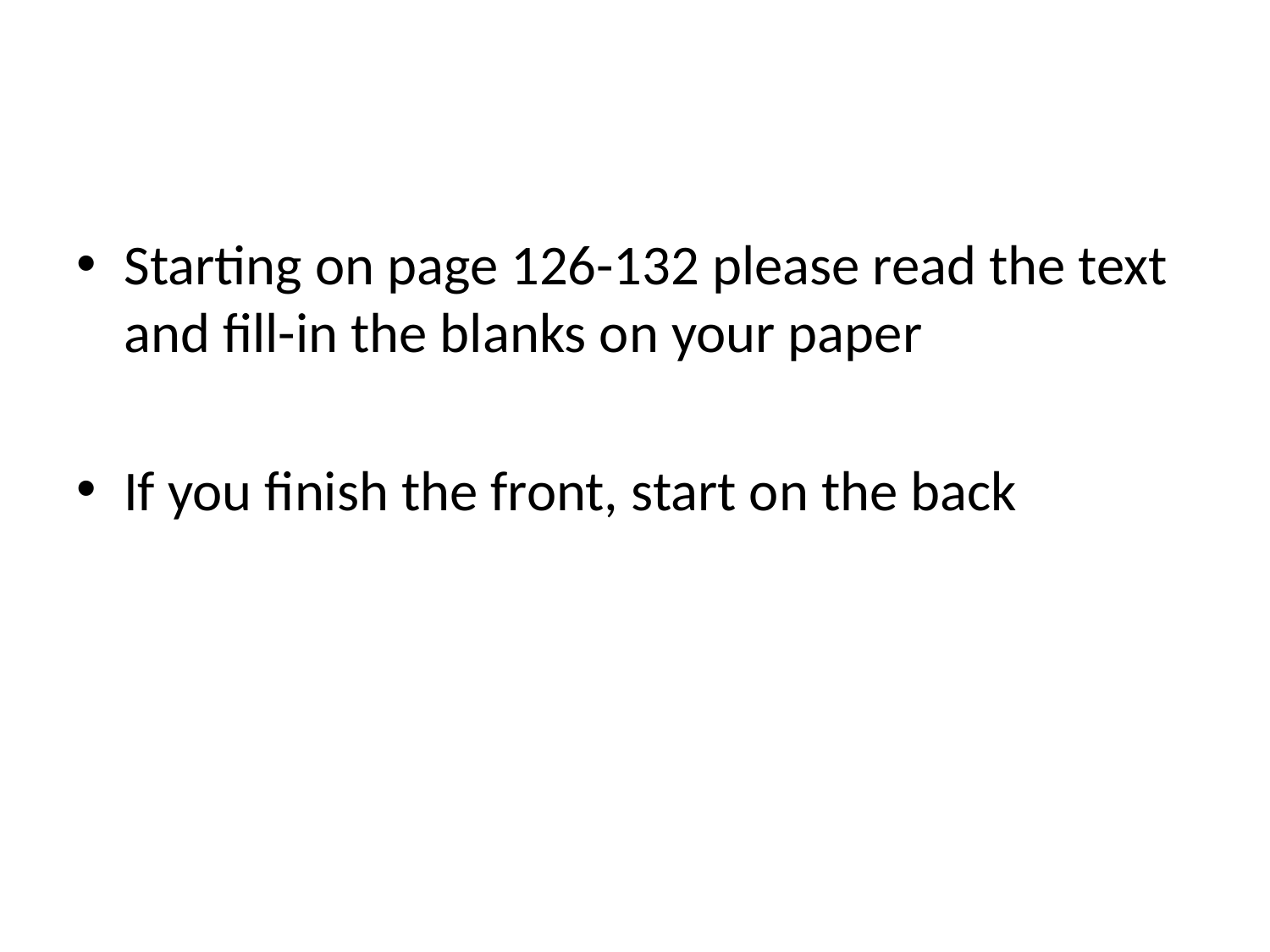

#
Starting on page 126-132 please read the text and fill-in the blanks on your paper

If you finish the front, start on the back